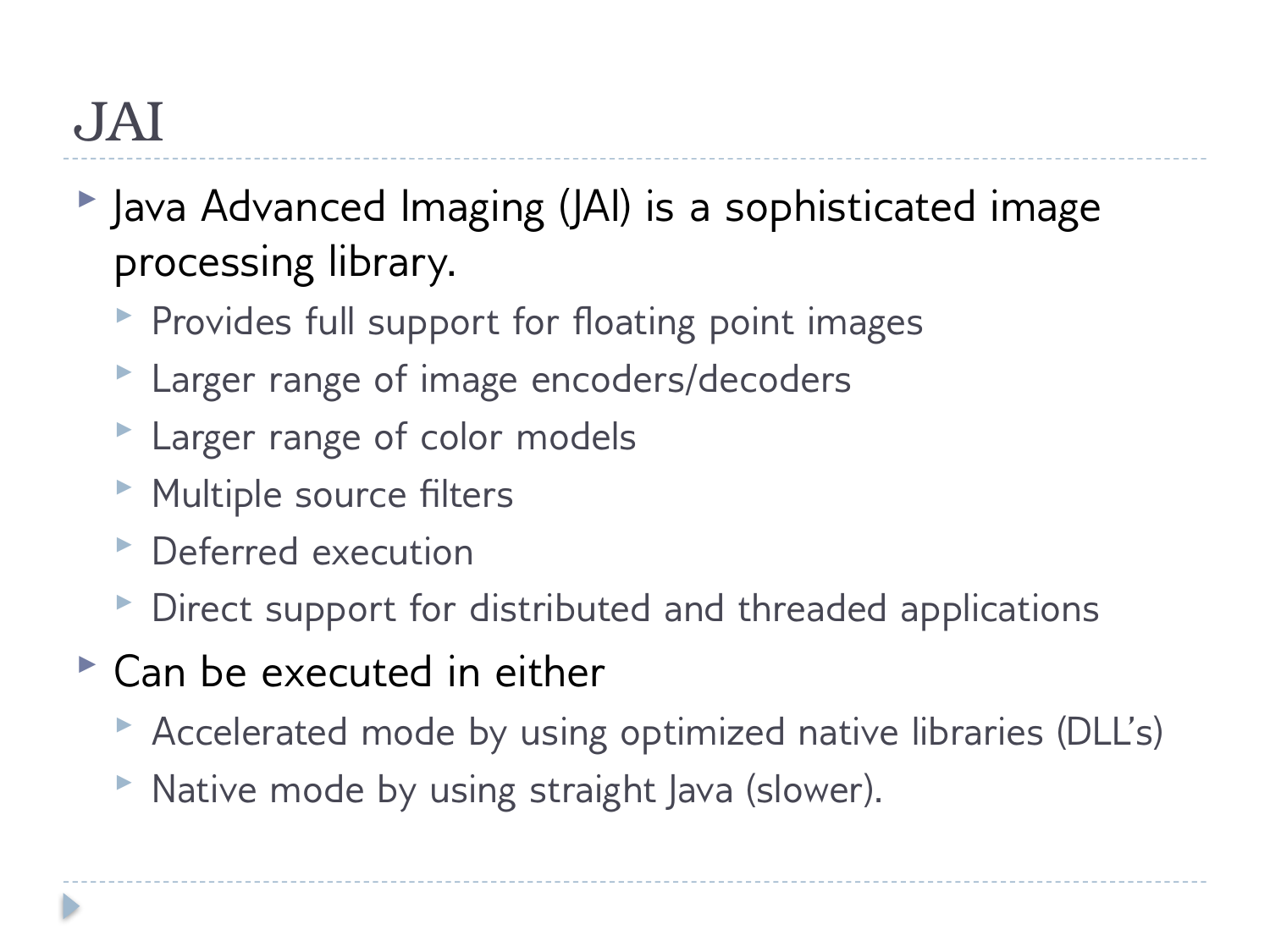

# JAI
Java Advanced Imaging (JAI) is a sophisticated image processing library.
Provides full support for floating point images
Larger range of image encoders/decoders
Larger range of color models
Multiple source filters
Deferred execution
Direct support for distributed and threaded applications
Can be executed in either
Accelerated mode by using optimized native libraries (DLL’s)
Native mode by using straight Java (slower).